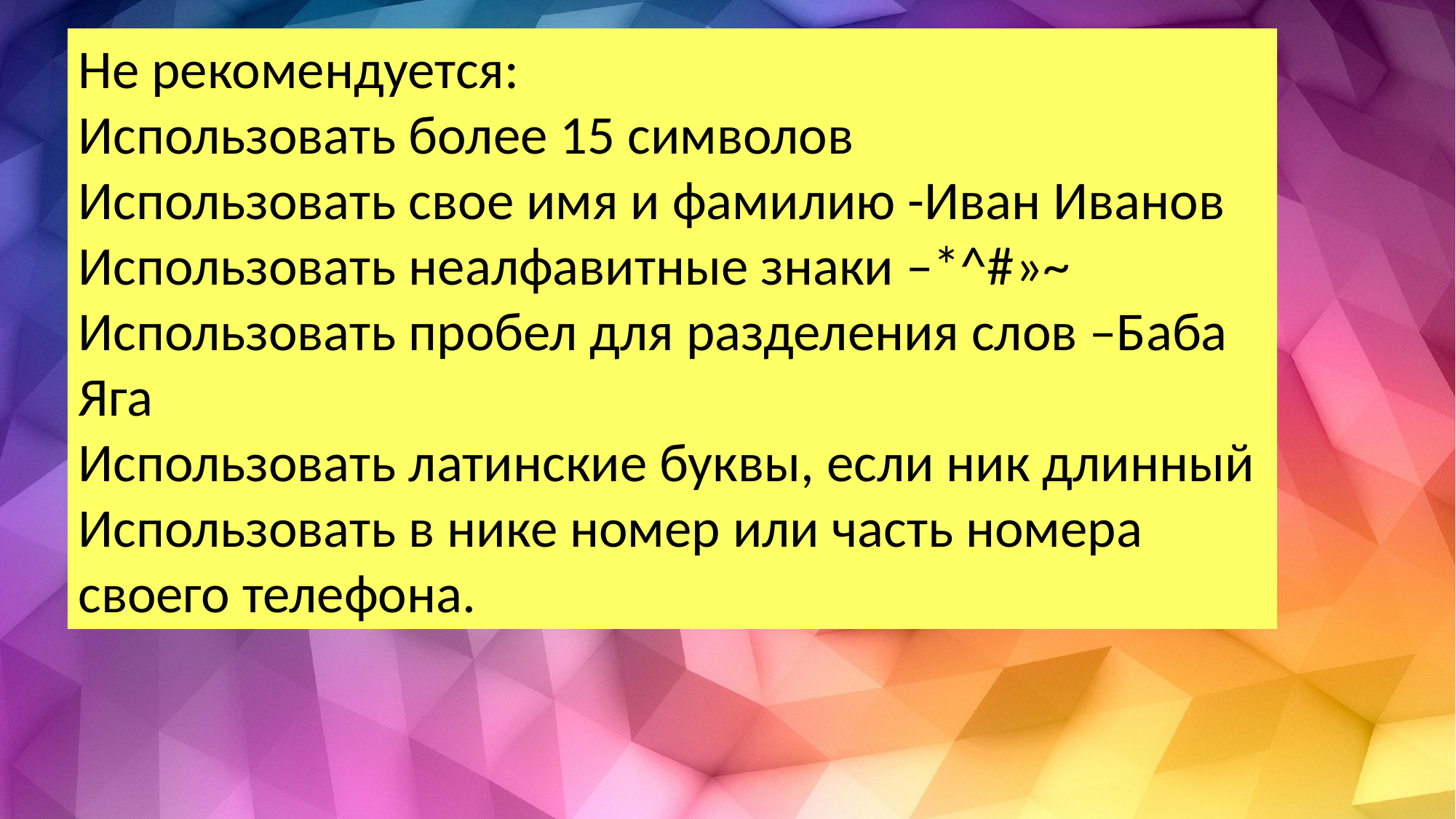

Не рекомендуется:
Использовать более 15 символов
Использовать свое имя и фамилию -Иван Иванов
Использовать неалфавитные знаки –*^#»~
Использовать пробел для разделения слов –Баба Яга
Использовать латинские буквы, если ник длинный
Использовать в нике номер или часть номера своего телефона.